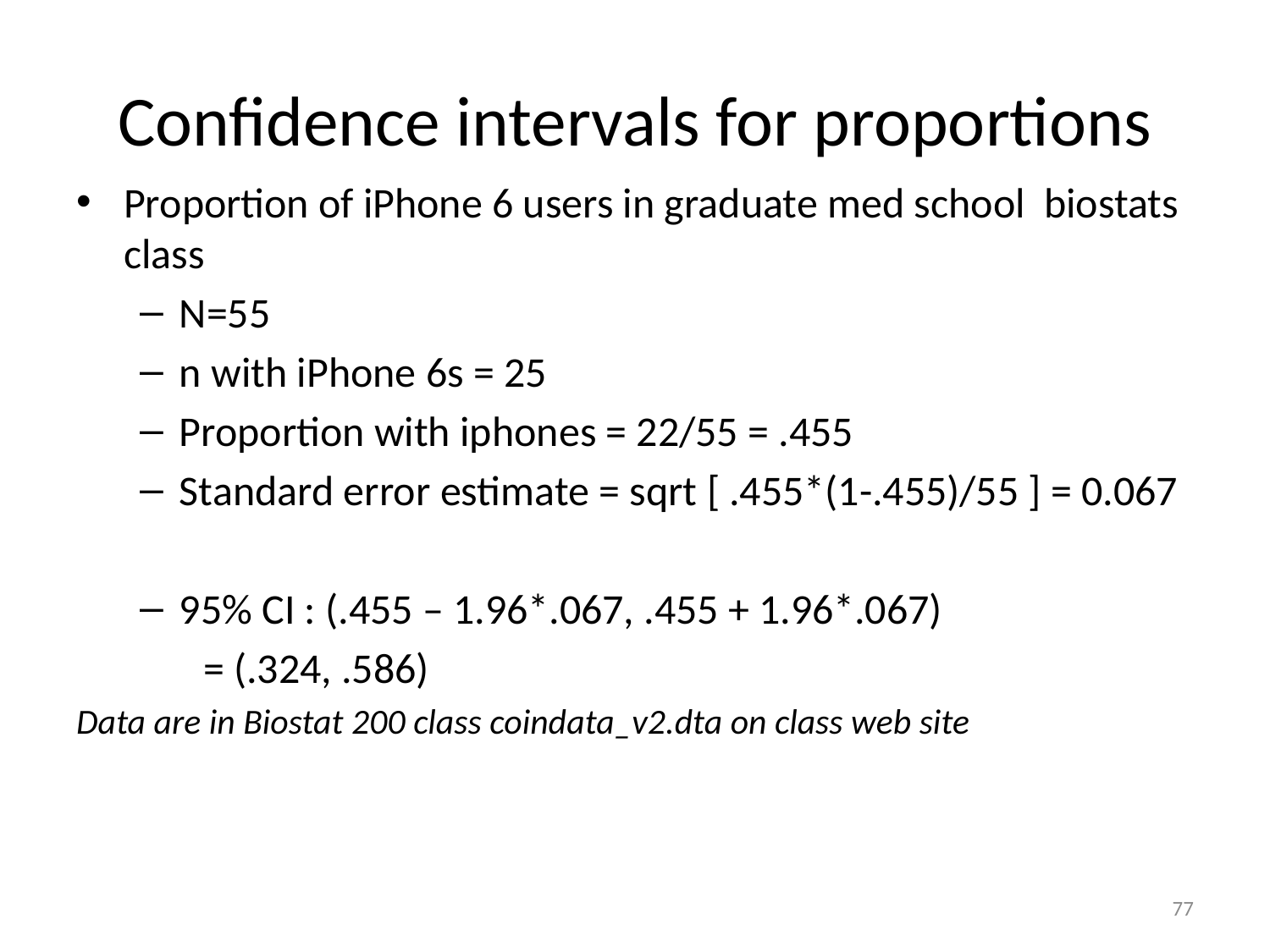

# Confidence intervals for proportions
Proportion of iPhone 6 users in graduate med school  biostats class
N=55
n with iPhone 6s = 25
Proportion with iphones = 22/55 = .455
Standard error estimate = sqrt [ .455*(1-.455)/55 ] = 0.067

95% CI : (.455 – 1.96*.067, .455 + 1.96*.067)
= (.324, .586)
Data are in Biostat 200 class coindata_v2.dta on class web site

77